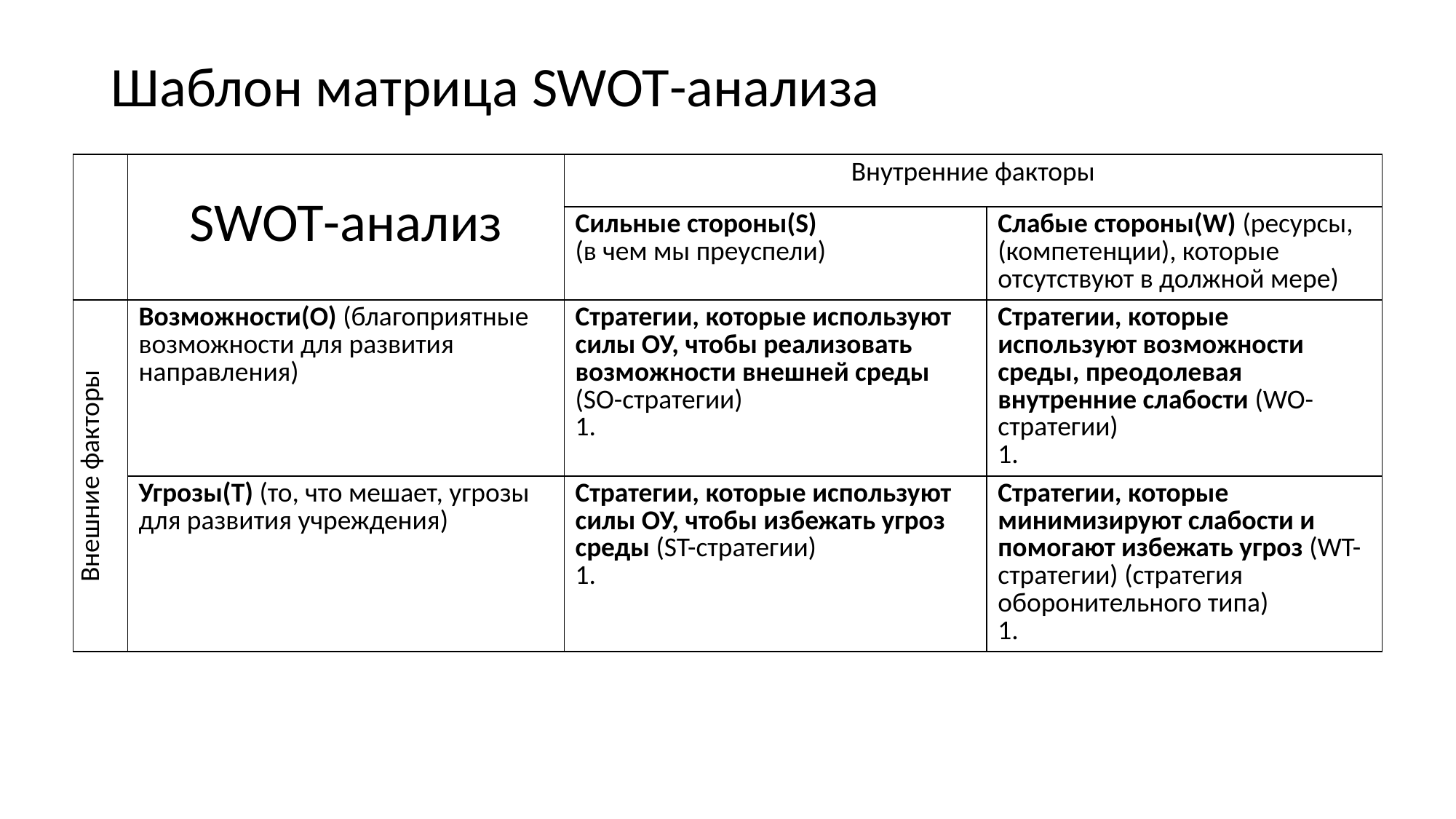

# Шаблон матрица SWOT-анализа
|  | SWOT-анализ | Внутренние факторы |  |
| --- | --- | --- | --- |
|  |  | Сильные стороны(S) (в чем мы преуспели) | Слабые стороны(W) (ресурсы, (компетенции), которые отсутствуют в должной мере) |
| Внешние факторы | Возможности(O) (благоприятные возможности для развития направления) | Стратегии, которые используют силы ОУ, чтобы реализовать возможности внешней среды (SO-стратегии) 1. | Стратегии, которые используют возможности среды, преодолевая внутренние слабости (WO-стратегии) 1. |
|  | Угрозы(T) (то, что мешает, угрозы для развития учреждения) | Стратегии, которые используют силы ОУ, чтобы избежать угроз среды (ST-стратегии) 1. | Стратегии, которые минимизируют слабости и помогают избежать угроз (WT-стратегии) (стратегия оборонительного типа) 1. |